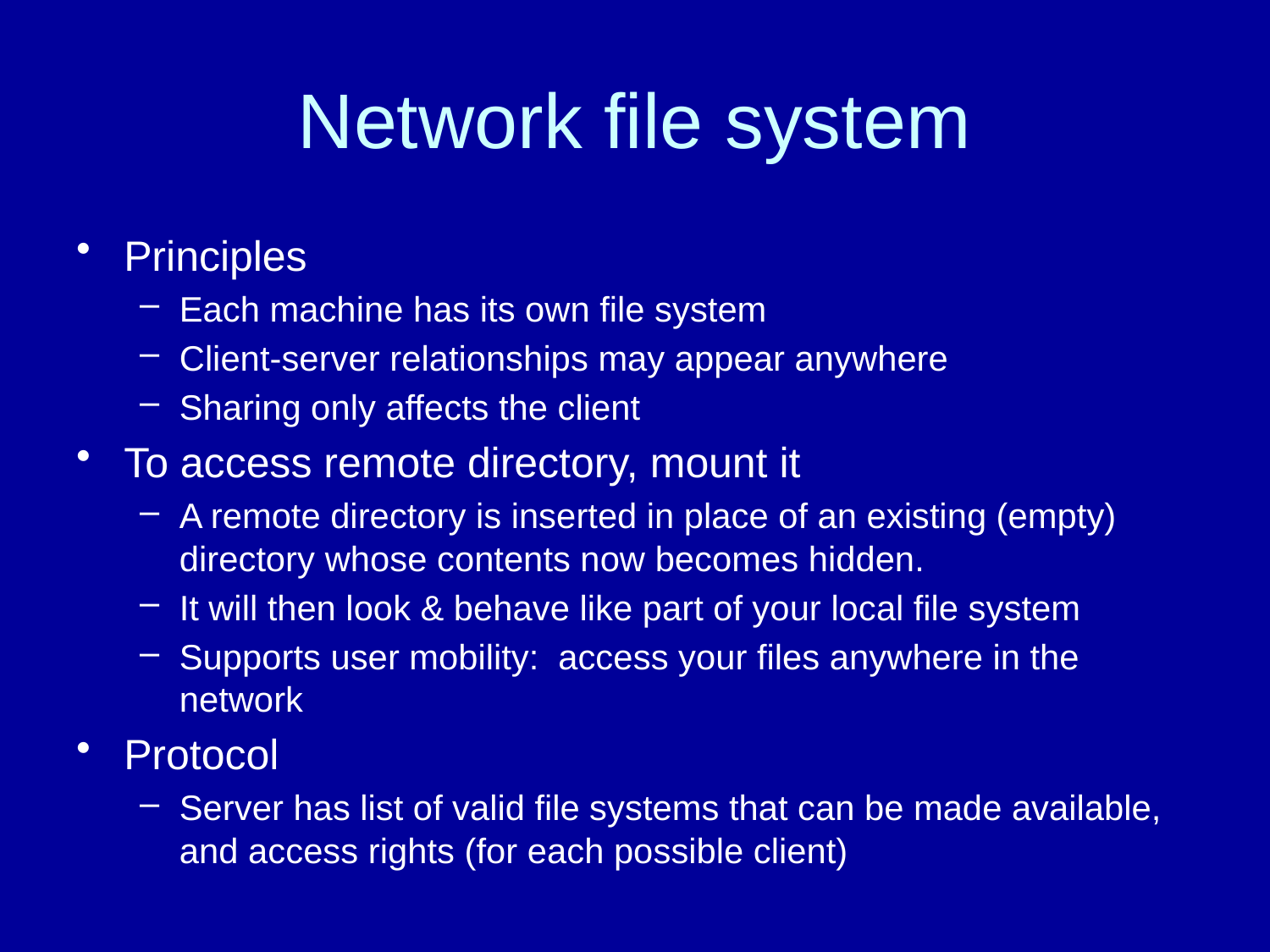

# Network file system
Principles
Each machine has its own file system
Client-server relationships may appear anywhere
Sharing only affects the client
To access remote directory, mount it
A remote directory is inserted in place of an existing (empty) directory whose contents now becomes hidden.
It will then look & behave like part of your local file system
Supports user mobility:  access your files anywhere in the network
Protocol
Server has list of valid file systems that can be made available, and access rights (for each possible client)